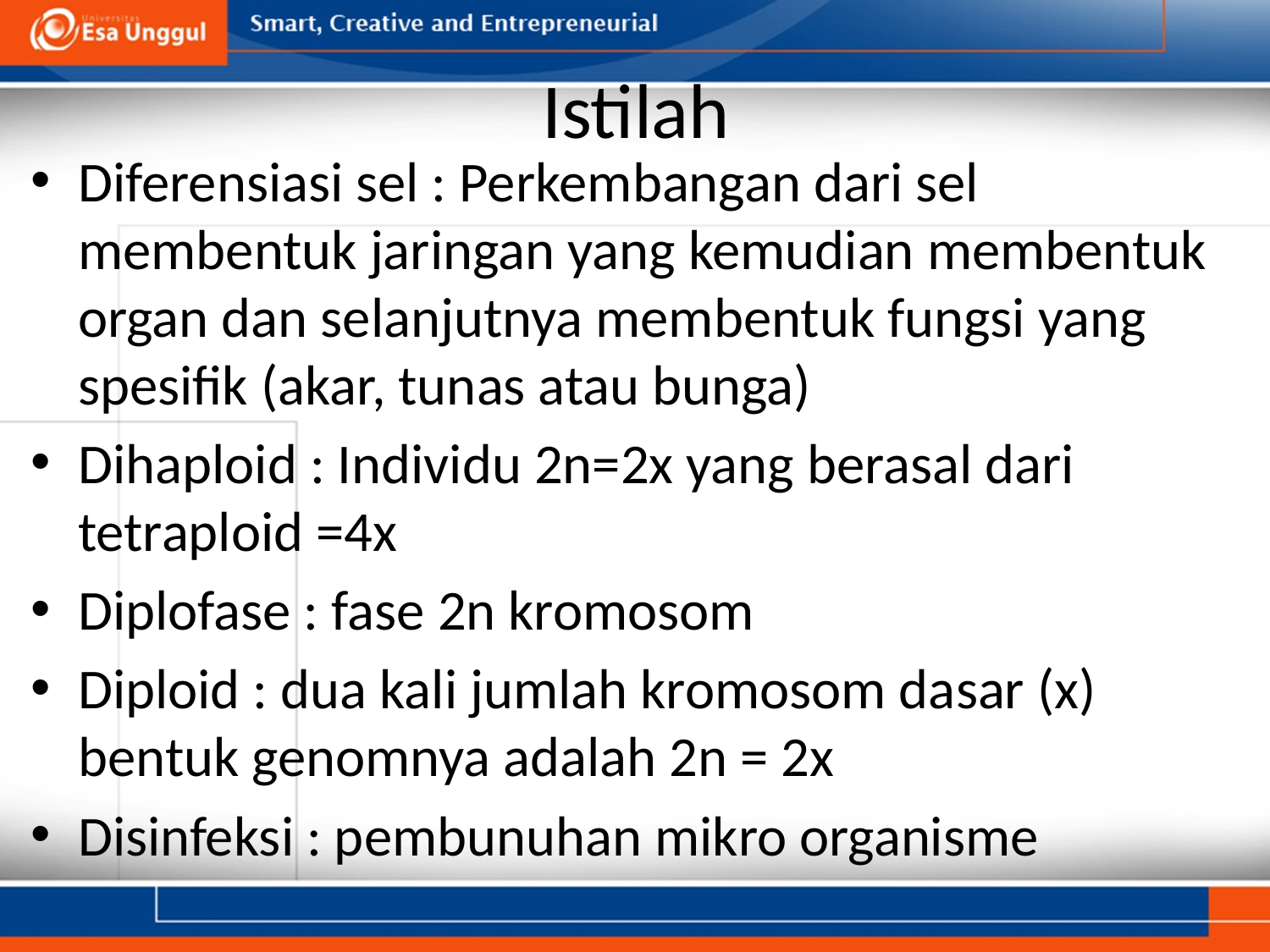

# Istilah
Diferensiasi sel : Perkembangan dari sel membentuk jaringan yang kemudian membentuk organ dan selanjutnya membentuk fungsi yang spesifik (akar, tunas atau bunga)
Dihaploid : Individu 2n=2x yang berasal dari tetraploid =4x
Diplofase : fase 2n kromosom
Diploid : dua kali jumlah kromosom dasar (x) bentuk genomnya adalah 2n = 2x
Disinfeksi : pembunuhan mikro organisme